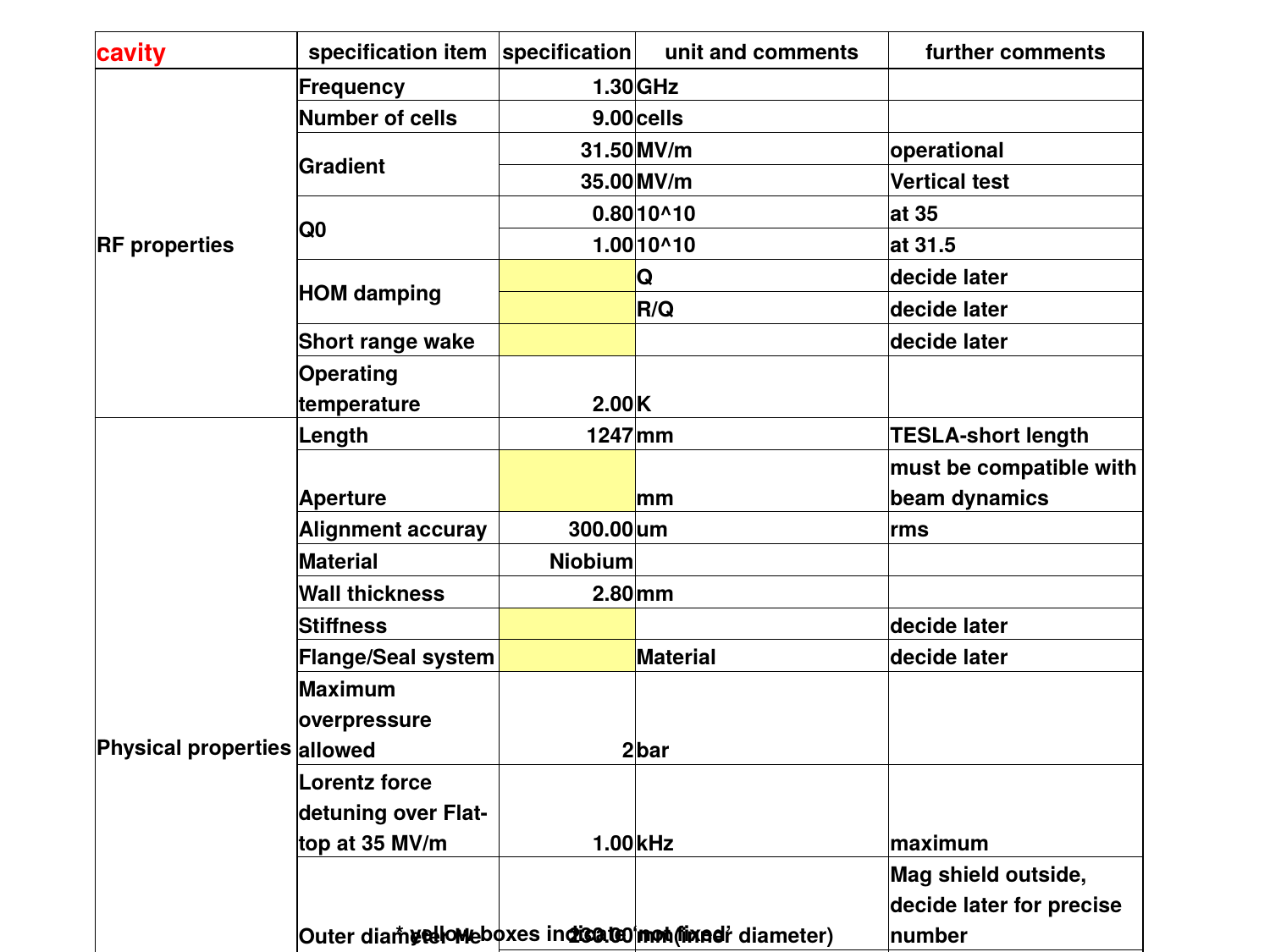

| cavity | specification item | specification | unit and comments | further comments |
| --- | --- | --- | --- | --- |
| RF properties | Frequency | 1.30 | GHz |  |
|  | Number of cells | 9.00 | cells |  |
|  | Gradient | 31.50 | MV/m | operational |
|  |  | 35.00 | MV/m | Vertical test |
|  | Q0 | 0.80 | 10^10 | at 35 |
|  |  | 1.00 | 10^10 | at 31.5 |
|  | HOM damping |  | Q | decide later |
|  |  |  | R/Q | decide later |
|  | Short range wake |  |  | decide later |
|  | Operating temperature | 2.00 | K |  |
| Physical properties | Length | 1247 | mm | TESLA-short length |
|  | Aperture |  | mm | must be compatible with beam dynamics |
|  | Alignment accuray | 300.00 | um | rms |
|  | Material | Niobium |  |  |
|  | Wall thickness | 2.80 | mm |  |
|  | Stiffness |  |  | decide later |
|  | Flange/Seal system |  | Material | decide later |
|  | Maximum overpressure allowed | 2 | bar |  |
|  | Lorentz force detuning over Flat-top at 35 MV/m | 1.00 | kHz | maximum |
|  | Outer diameter He vessel | 230.00 | mm(inner diameter) | Mag shield outside, decide later for precise number |
|  |  | 230.00 | mm(inner diameter) | KEK Mag shield inside, decide later for precise number |
|  | Magnetic shielding |  | inside/outside | decide later |
* yellow boxes indicate ‘not fixed’